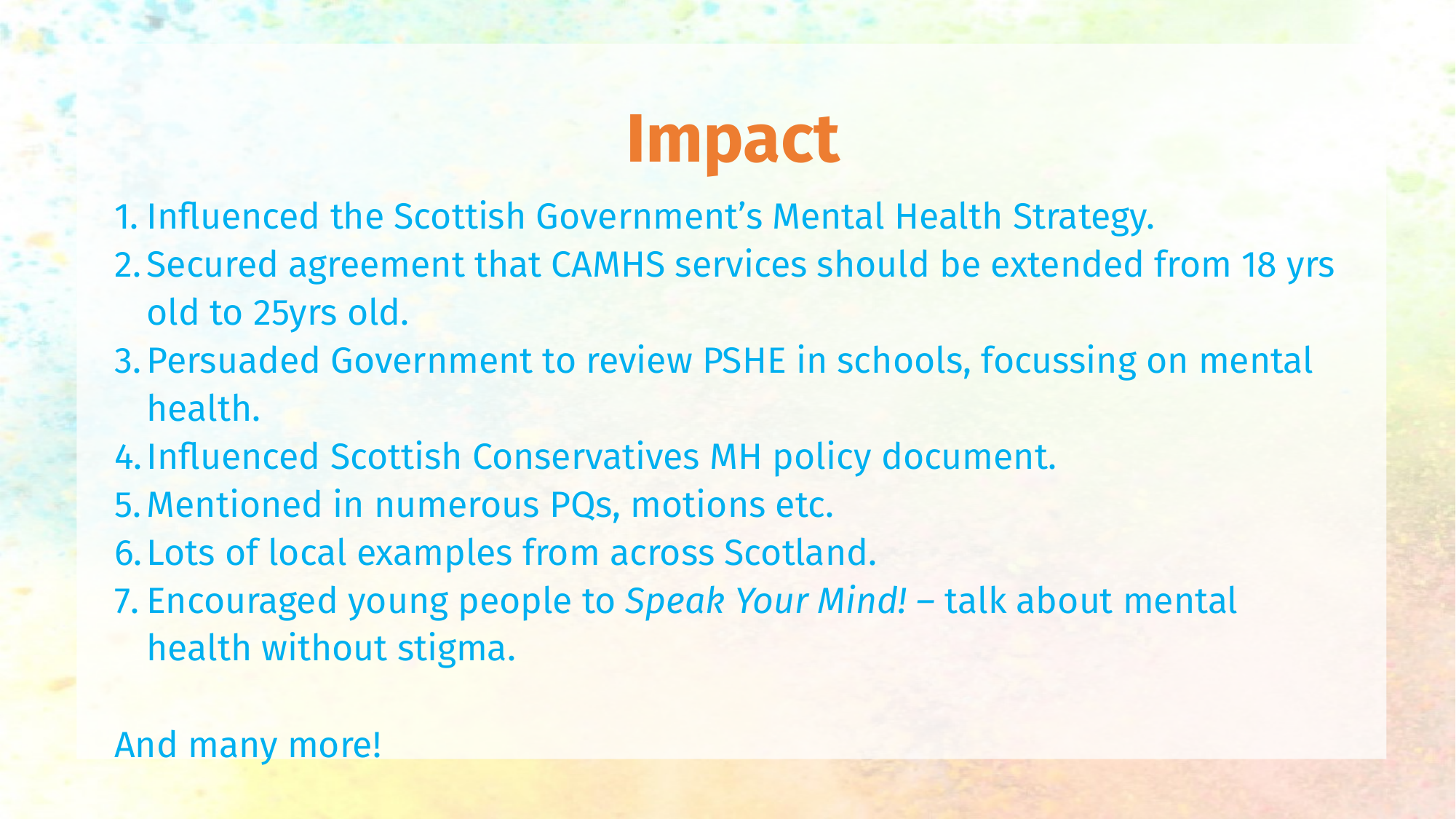

# Impact
Influenced the Scottish Government’s Mental Health Strategy.
Secured agreement that CAMHS services should be extended from 18 yrs old to 25yrs old.
Persuaded Government to review PSHE in schools, focussing on mental health.
Influenced Scottish Conservatives MH policy document.
Mentioned in numerous PQs, motions etc.
Lots of local examples from across Scotland.
Encouraged young people to Speak Your Mind! – talk about mental health without stigma.

And many more!